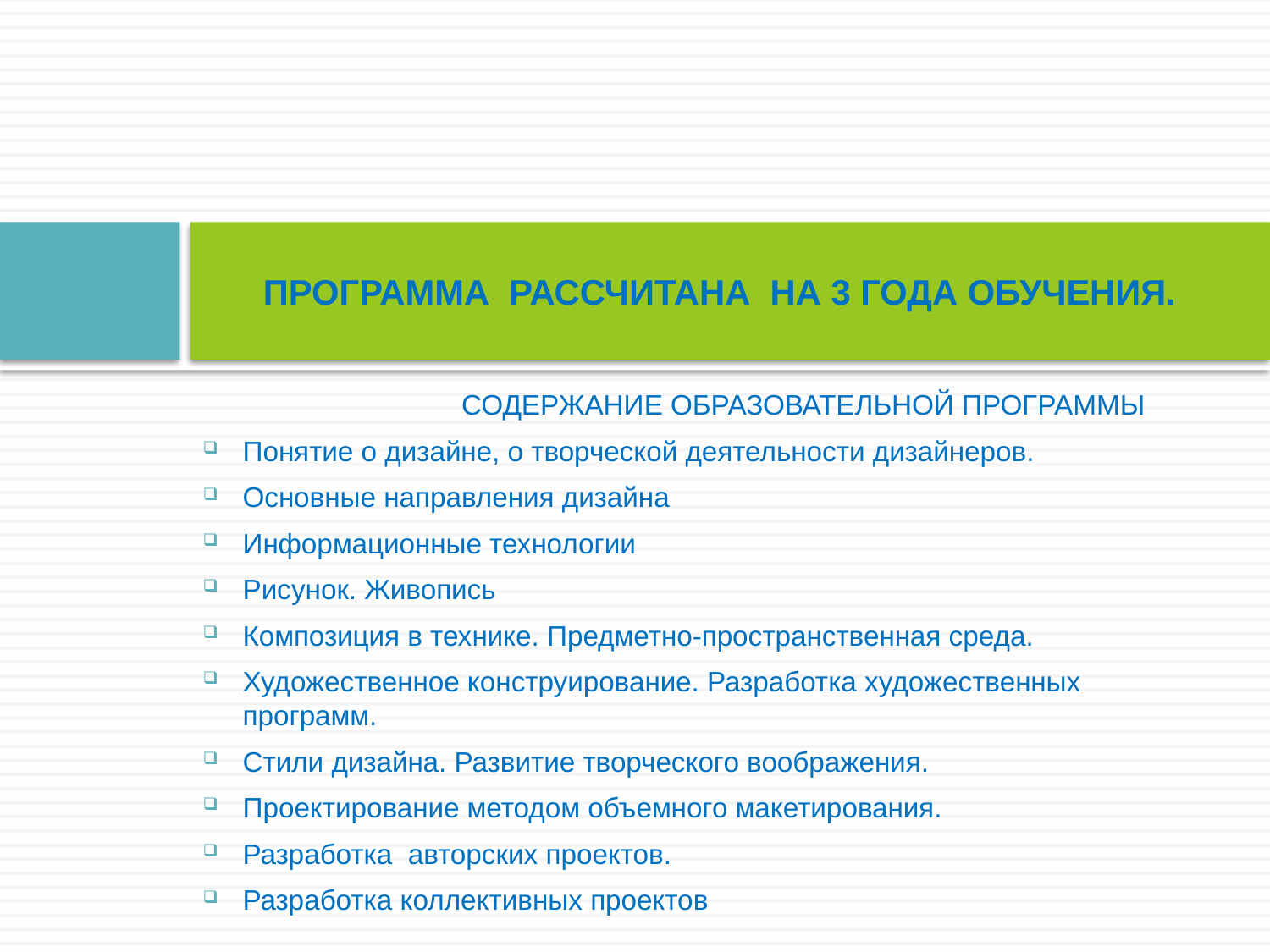

# ПРОГРАММА  РАССЧИТАНА  НА 3 ГОДА ОБУЧЕНИЯ.
                                 СОДЕРЖАНИЕ ОБРАЗОВАТЕЛЬНОЙ ПРОГРАММЫ
Понятие о дизайне, о творческой деятельности дизайнеров.
Основные направления дизайна
Информационные технологии
Рисунок. Живопись
Композиция в технике. Предметно-пространственная среда.
Художественное конструирование. Разработка художественных программ.
Стили дизайна. Развитие творческого воображения.
Проектирование методом объемного макетирования.
Разработка  авторских проектов.
Разработка коллективных проектов

.